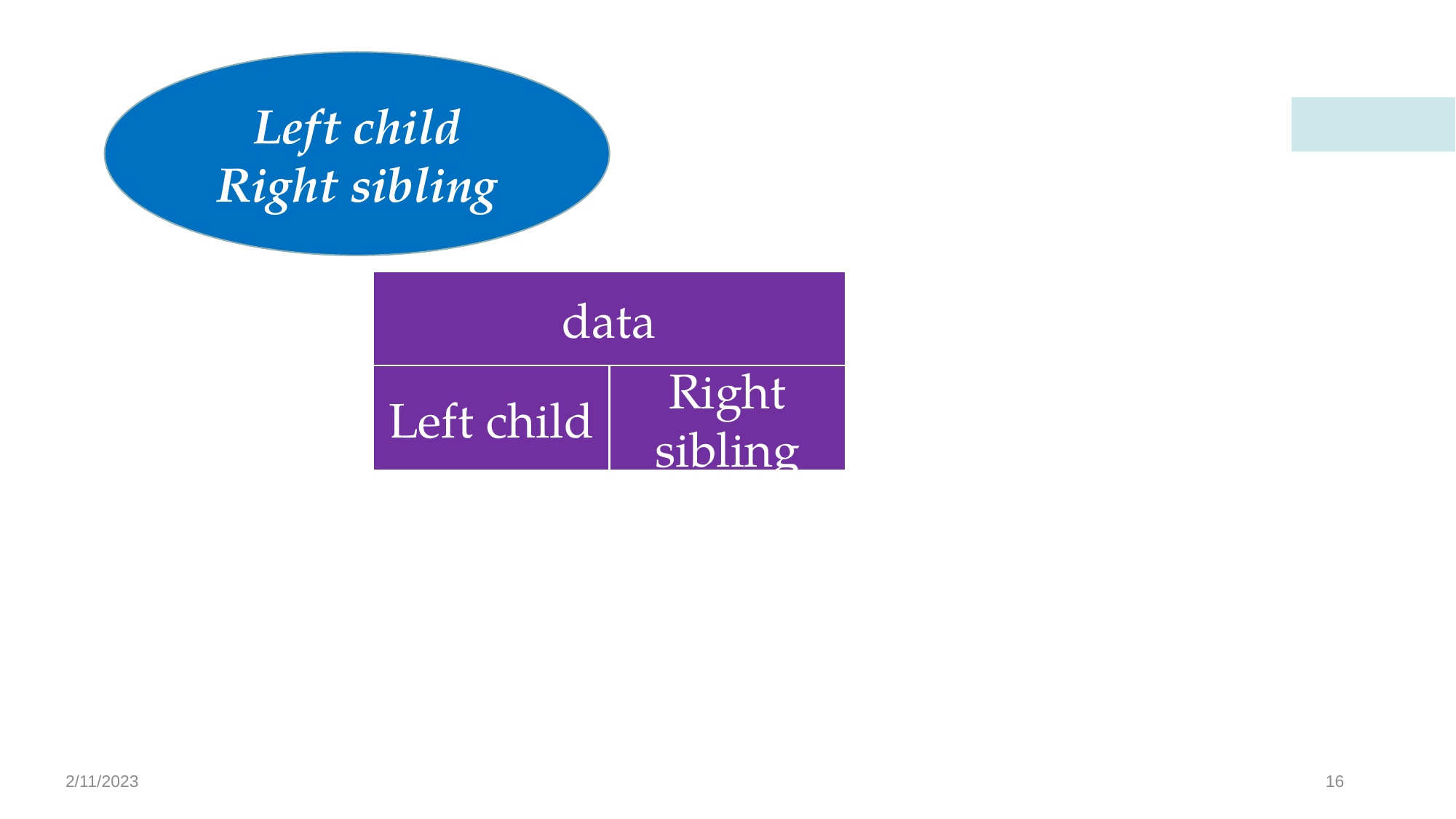

Left child Right sibling
data
Left child
Right sibling
2/11/2023

16